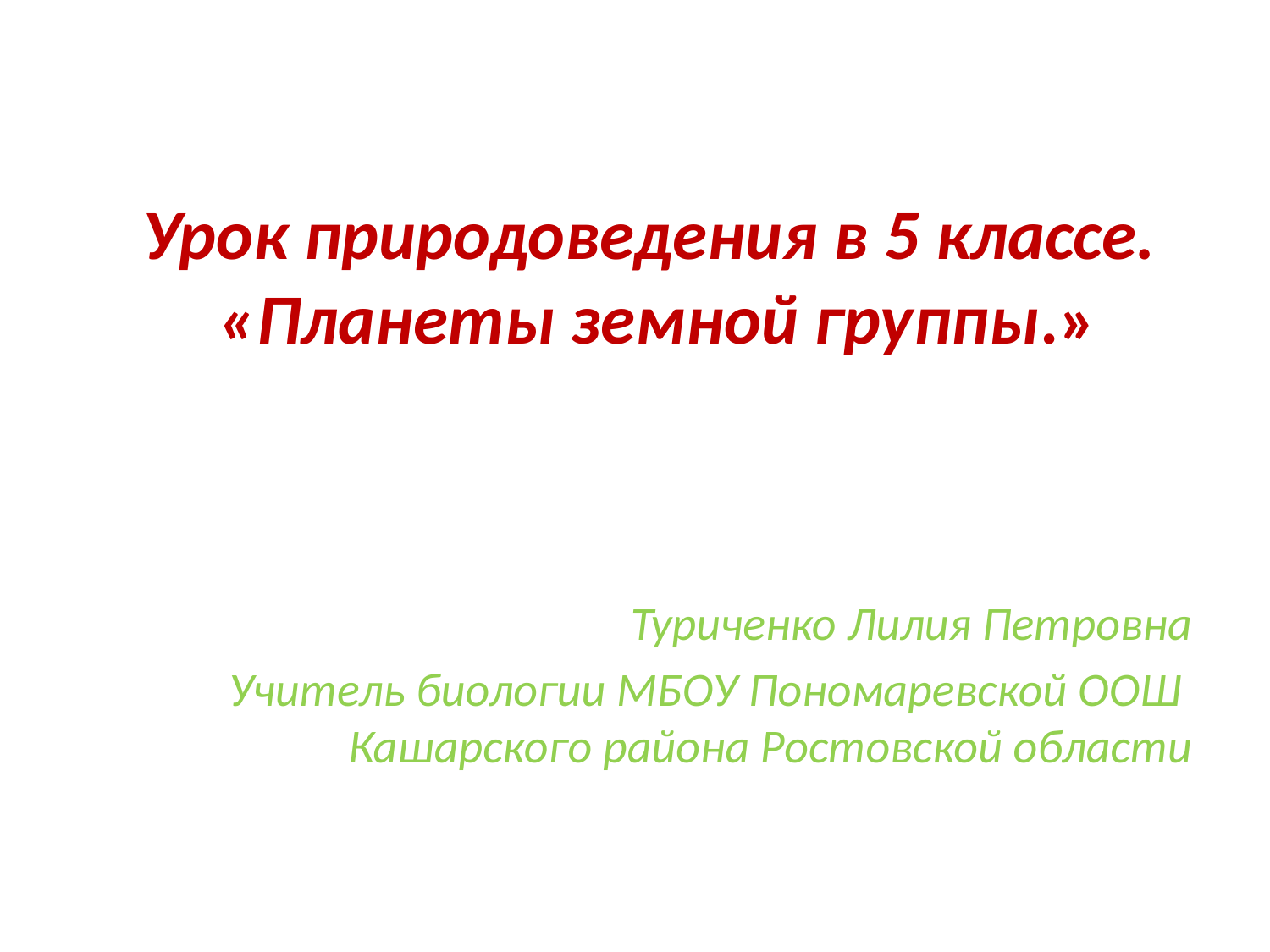

# Урок природоведения в 5 классе. «Планеты земной группы.»
Туриченко Лилия Петровна
Учитель биологии МБОУ Пономаревской ООШ  Кашарского района Ростовской области